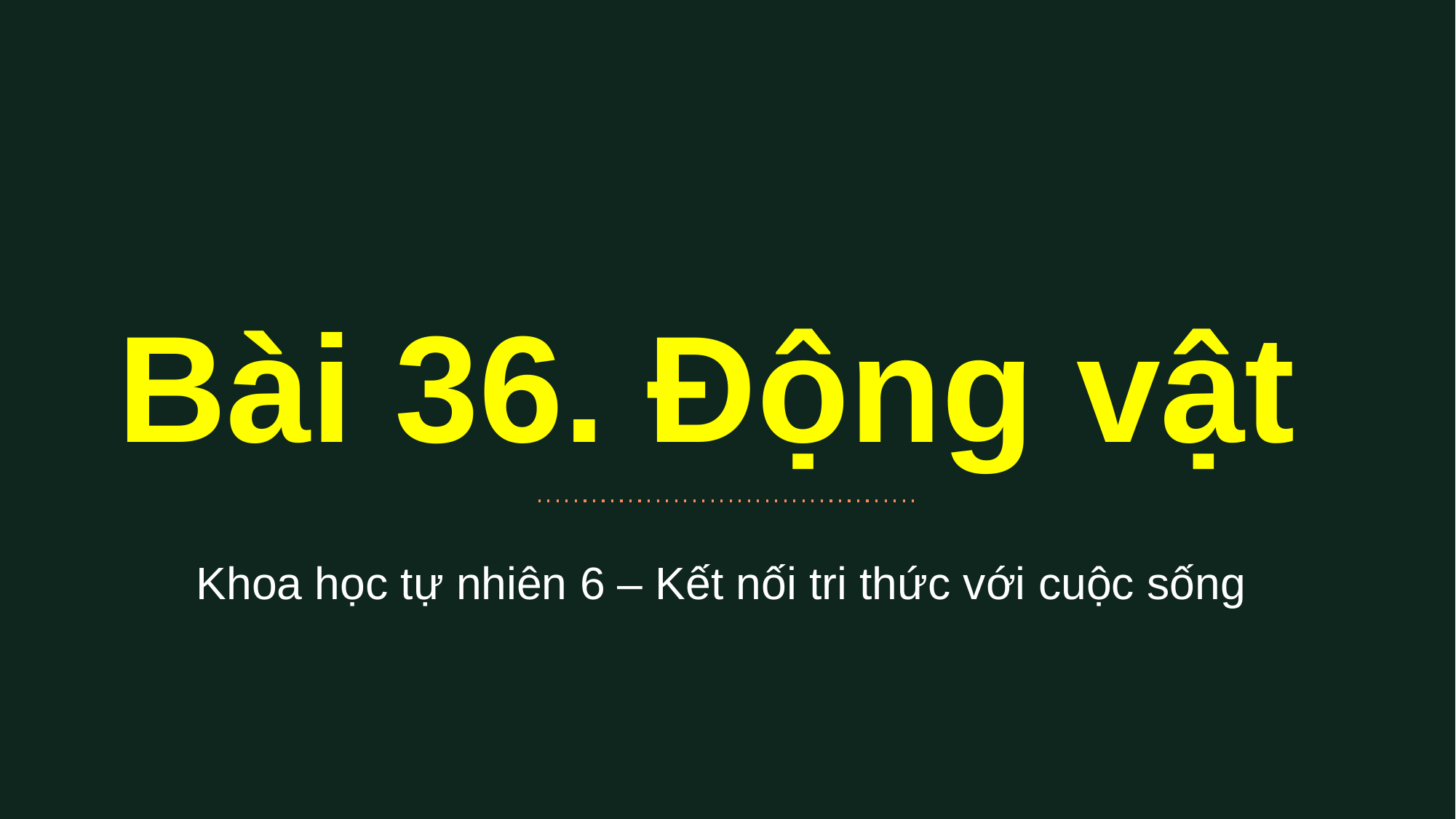

Bài 36. Động vật
Khoa học tự nhiên 6 – Kết nối tri thức với cuộc sống